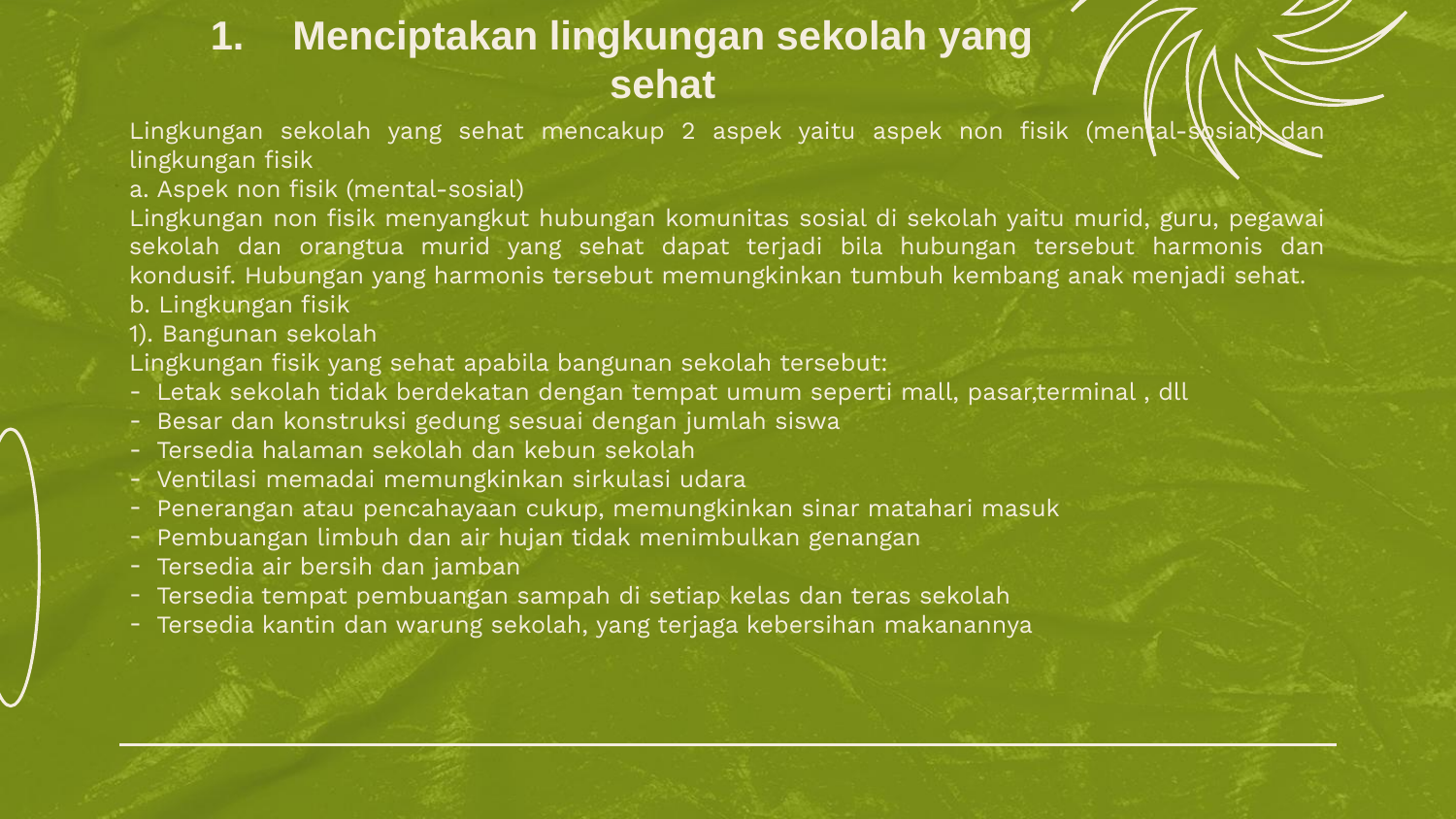

Menciptakan lingkungan sekolah yang sehat
Lingkungan sekolah yang sehat mencakup 2 aspek yaitu aspek non fisik (mental-sosial) dan lingkungan fisik
a. Aspek non fisik (mental-sosial)
Lingkungan non fisik menyangkut hubungan komunitas sosial di sekolah yaitu murid, guru, pegawai sekolah dan orangtua murid yang sehat dapat terjadi bila hubungan tersebut harmonis dan kondusif. Hubungan yang harmonis tersebut memungkinkan tumbuh kembang anak menjadi sehat.
b. Lingkungan fisik
1). Bangunan sekolah
Lingkungan fisik yang sehat apabila bangunan sekolah tersebut:
Letak sekolah tidak berdekatan dengan tempat umum seperti mall, pasar,terminal , dll
Besar dan konstruksi gedung sesuai dengan jumlah siswa
Tersedia halaman sekolah dan kebun sekolah
Ventilasi memadai memungkinkan sirkulasi udara
Penerangan atau pencahayaan cukup, memungkinkan sinar matahari masuk
Pembuangan limbuh dan air hujan tidak menimbulkan genangan
Tersedia air bersih dan jamban
Tersedia tempat pembuangan sampah di setiap kelas dan teras sekolah
Tersedia kantin dan warung sekolah, yang terjaga kebersihan makanannya